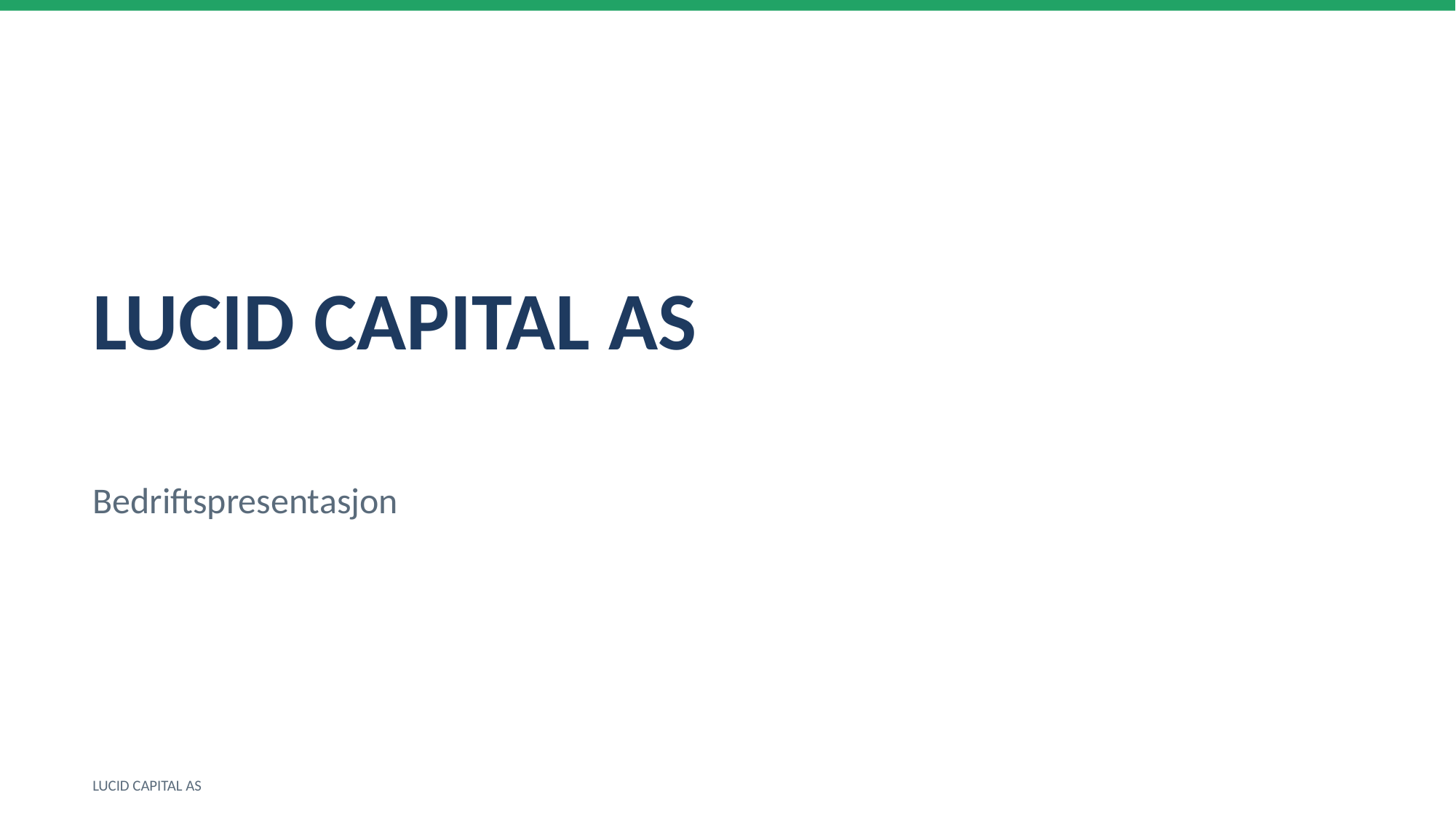

LUCID CAPITAL AS
Bedriftspresentasjon
LUCID CAPITAL AS